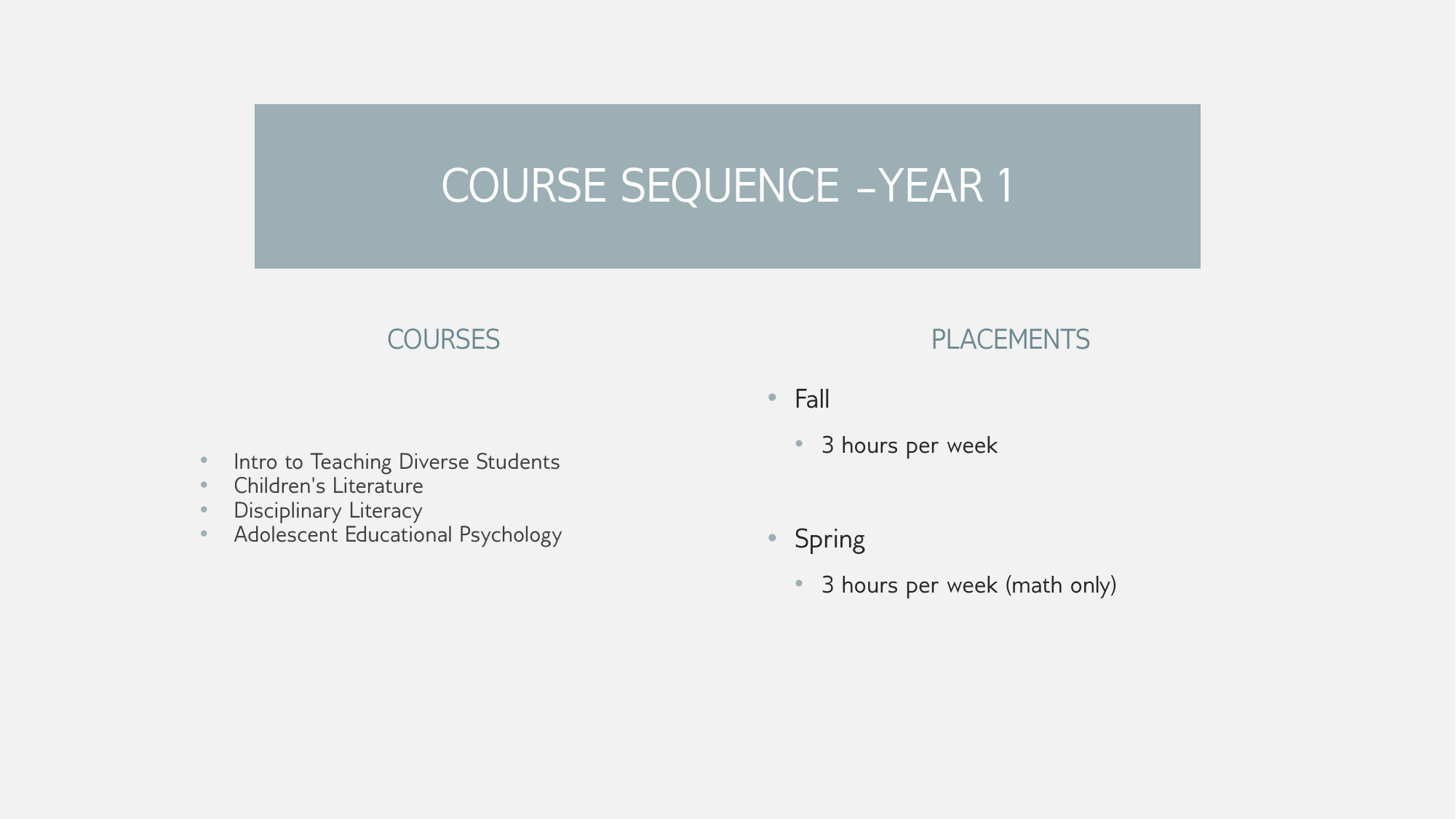

# COURSE SEQUENCE –YEAR 1
COURSES
PLACEMENTS
Intro to Teaching Diverse Students
Children's Literature
Disciplinary Literacy
Adolescent Educational Psychology

Fall
3 hours per week

Spring
3 hours per week (math only)